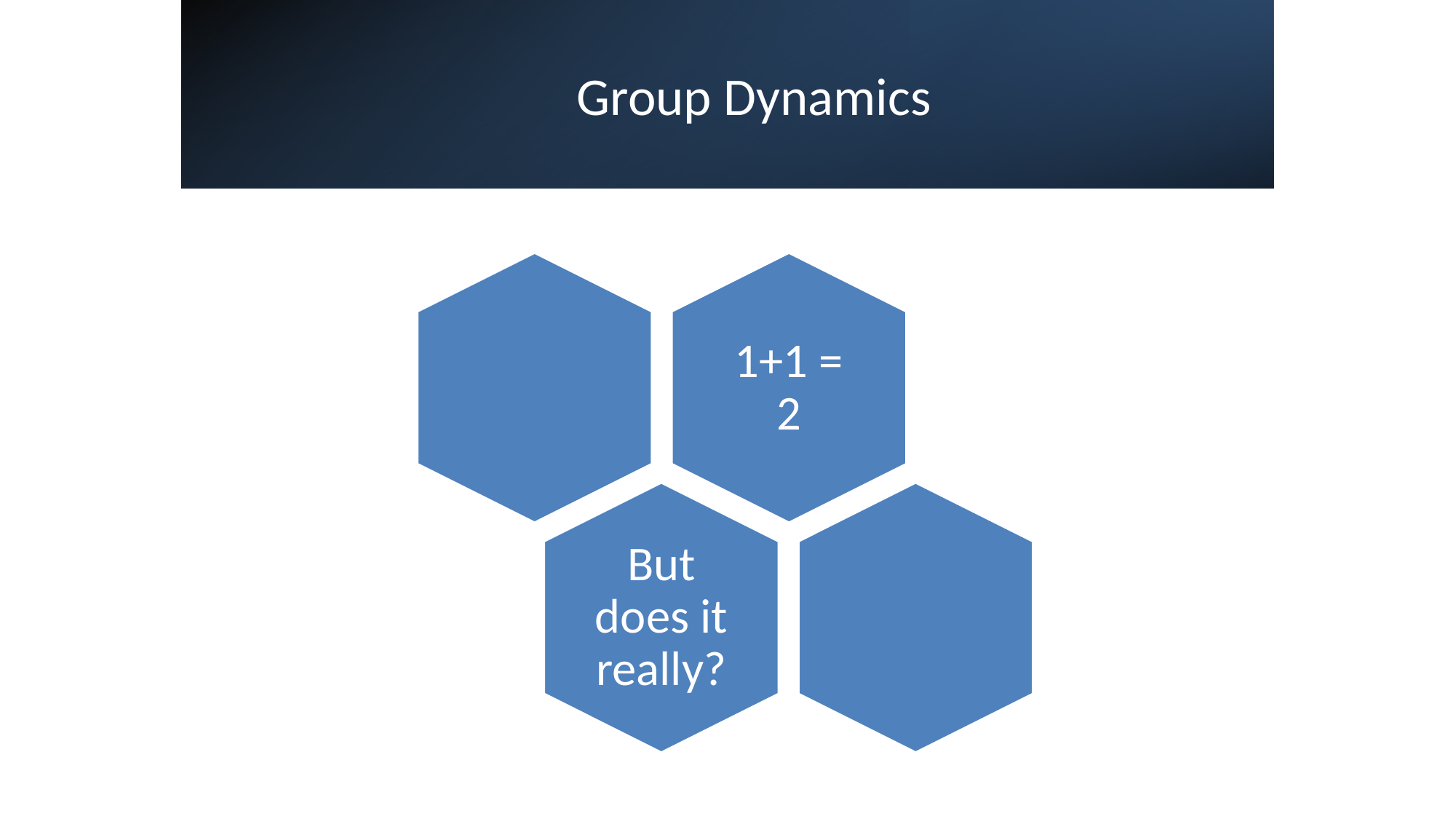

# Group Dynamics
1+1 = 2

But does it really?